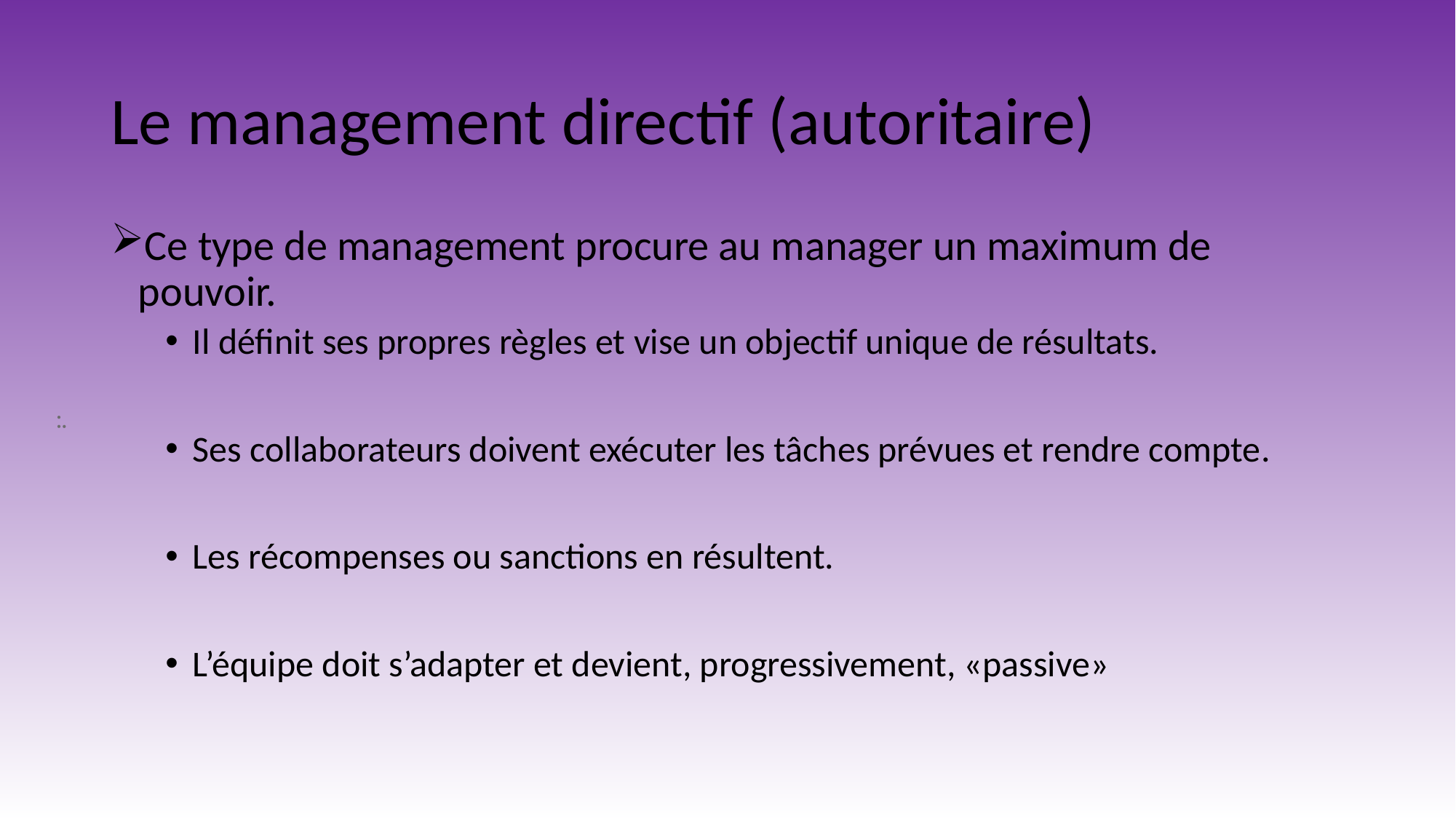

# Le management directif (autoritaire)
Ce type de management procure au manager un maximum de pouvoir.
Il définit ses propres règles et vise un objectif unique de résultats.

Ses collaborateurs doivent exécuter les tâches prévues et rendre compte.

Les récompenses ou sanctions en résultent.

L’équipe doit s’adapter et devient, progressivement, «passive»

:.